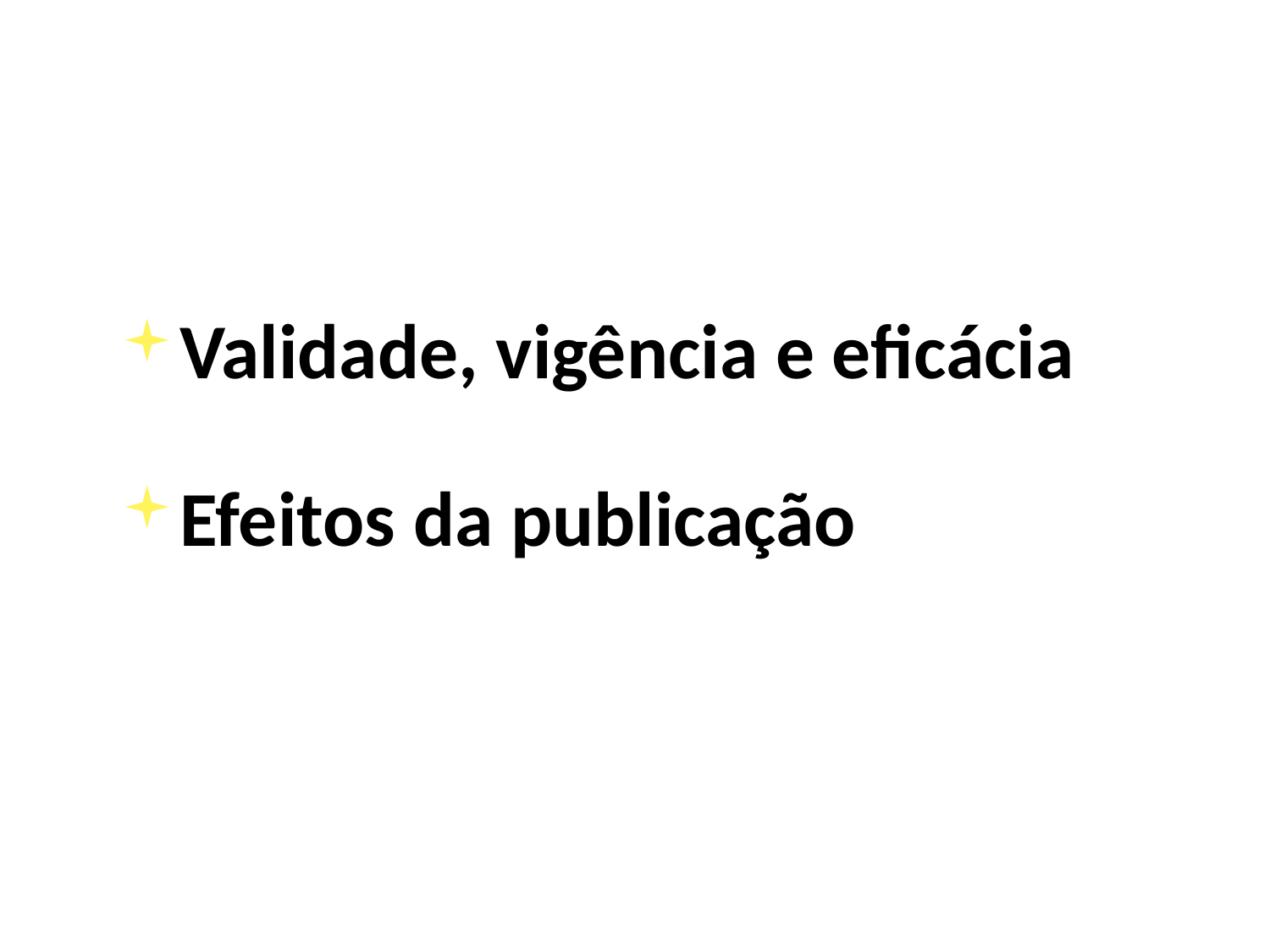

Validade, vigência e eficácia
Efeitos da publicação